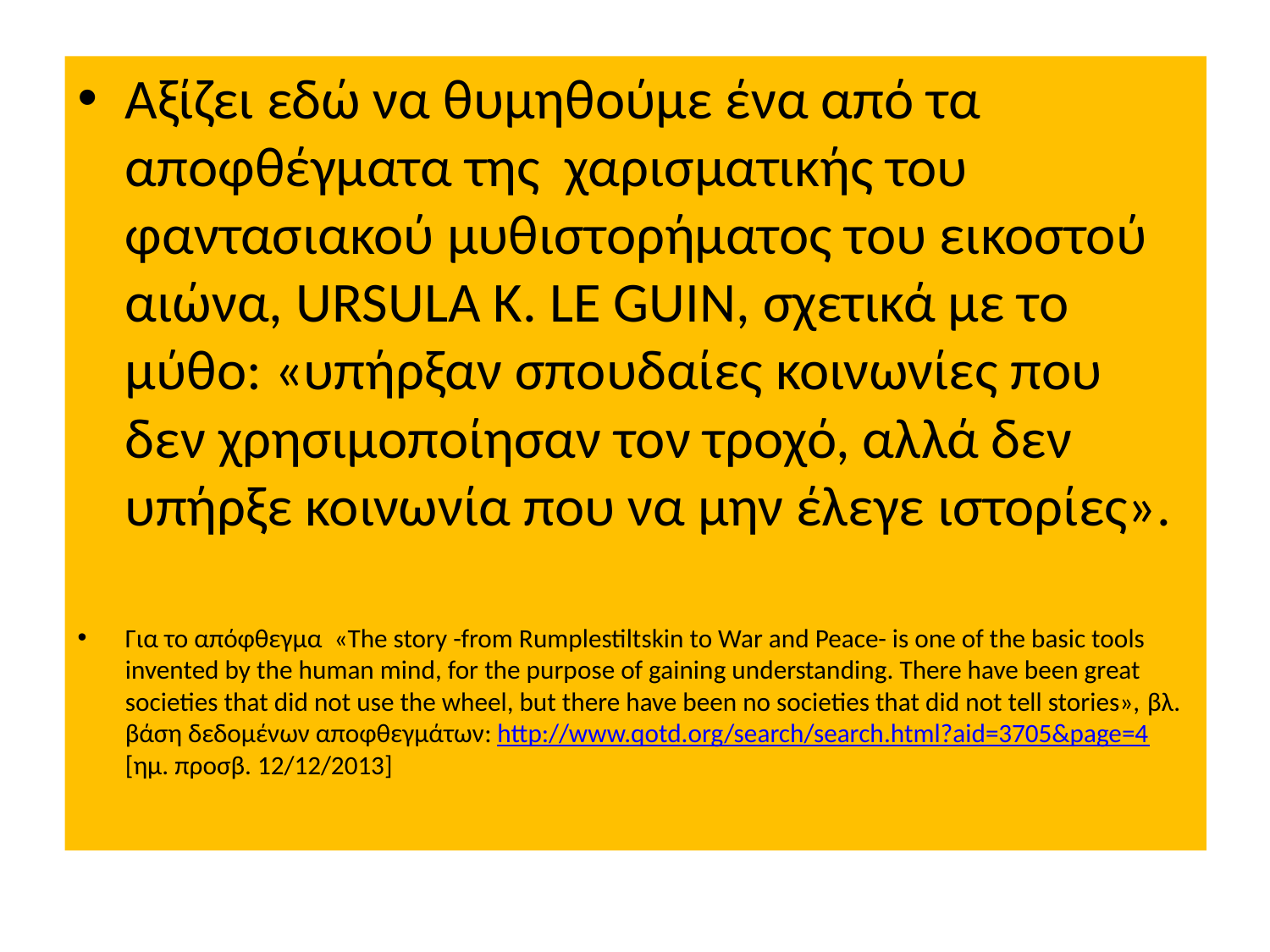

Αξίζει εδώ να θυμηθούμε ένα από τα αποφθέγματα της  χαρισματικής του φαντασιακού μυθιστορήματος του εικοστού αιώνα, Ursula K. Le Guin, σχετικά με το μύθο: «υπήρξαν σπουδαίες κοινωνίες που δεν χρησιμοποίησαν τον τροχό, αλλά δεν υπήρξε κοινωνία που να μην έλεγε ιστορίες».

Για το απόφθεγμα  «The story -from Rumplestiltskin to War and Peace- is one of the basic tools invented by the human mind, for the purpose of gaining understanding. There have been great societies that did not use the wheel, but there have been no societies that did not tell stories», βλ. βάση δεδομένων αποφθεγμάτων: http://www.qotd.org/search/search.html?aid=3705&page=4 [ημ. προσβ. 12/12/2013]